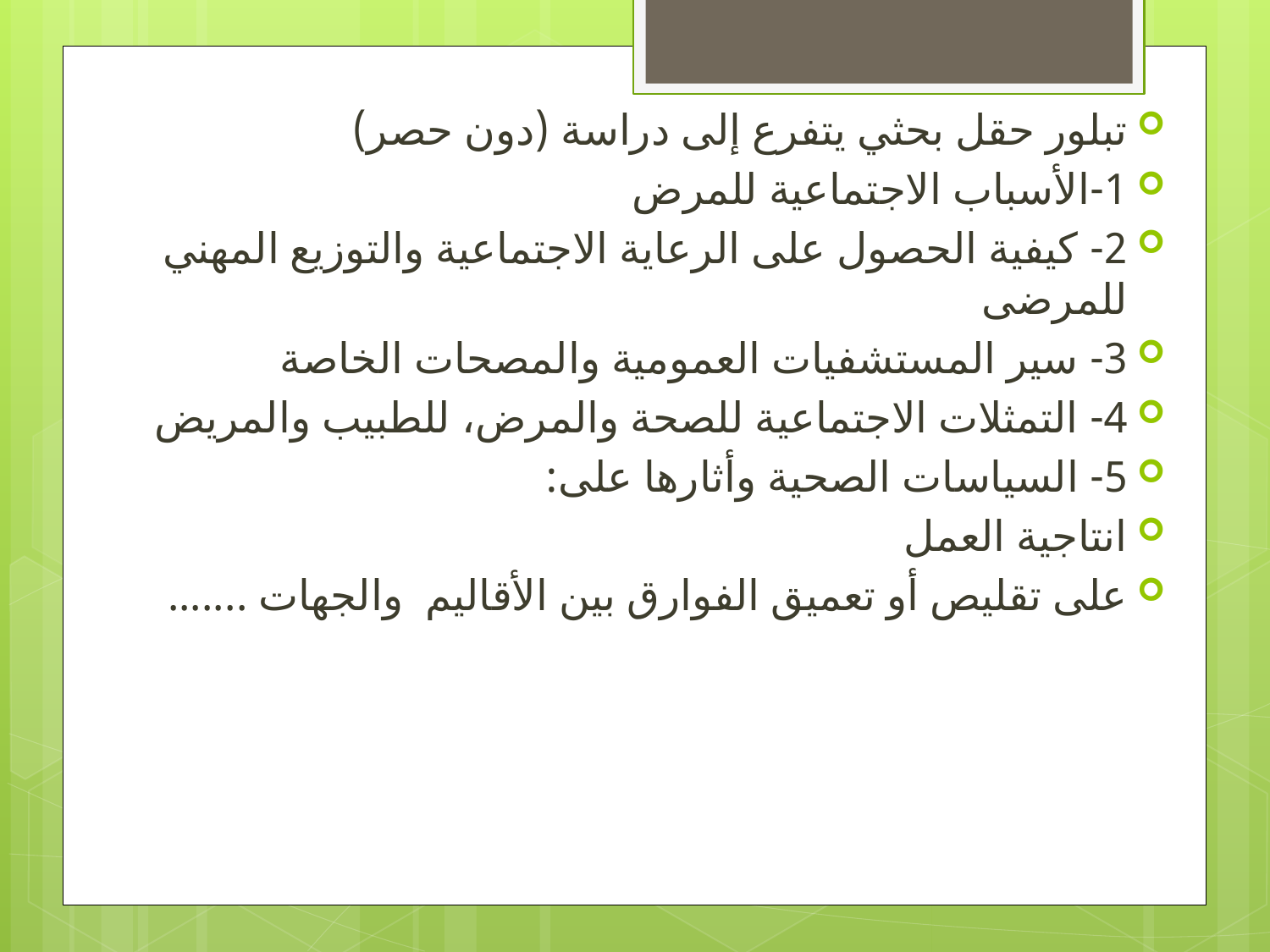

تبلور حقل بحثي يتفرع إلى دراسة (دون حصر)
1-الأسباب الاجتماعية للمرض
2- كيفية الحصول على الرعاية الاجتماعية والتوزيع المهني للمرضى
3- سير المستشفيات العمومية والمصحات الخاصة
4- التمثلات الاجتماعية للصحة والمرض، للطبيب والمريض
5- السياسات الصحية وأثارها على:
انتاجية العمل
على تقليص أو تعميق الفوارق بين الأقاليم  والجهات .......